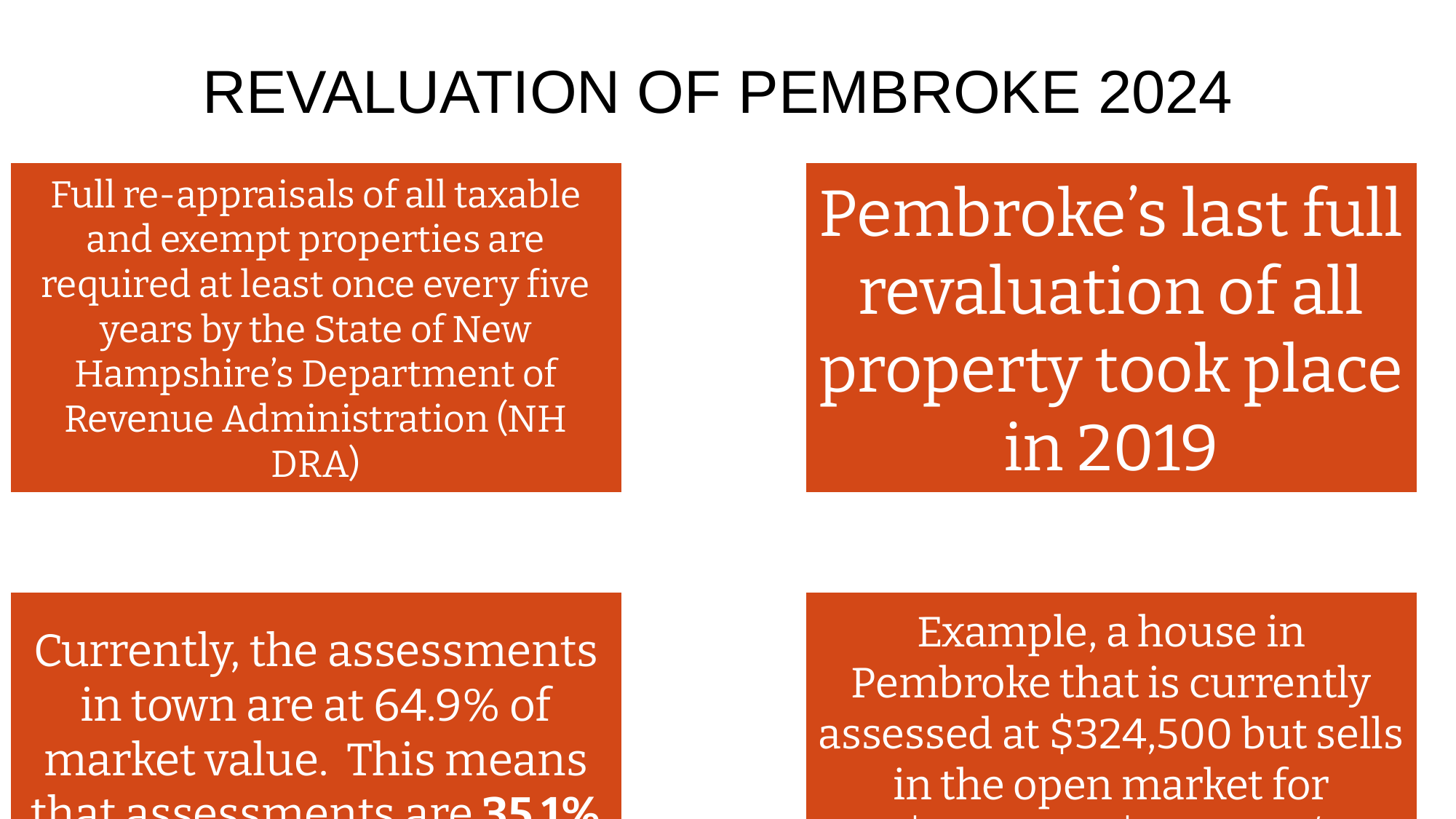

# Revaluation of pembroke 2024
Full re-appraisals of all taxable and exempt properties are required at least once every five years by the State of New Hampshire’s Department of Revenue Administration (NH DRA)
Pembroke’s last full revaluation of all property took place in 2019